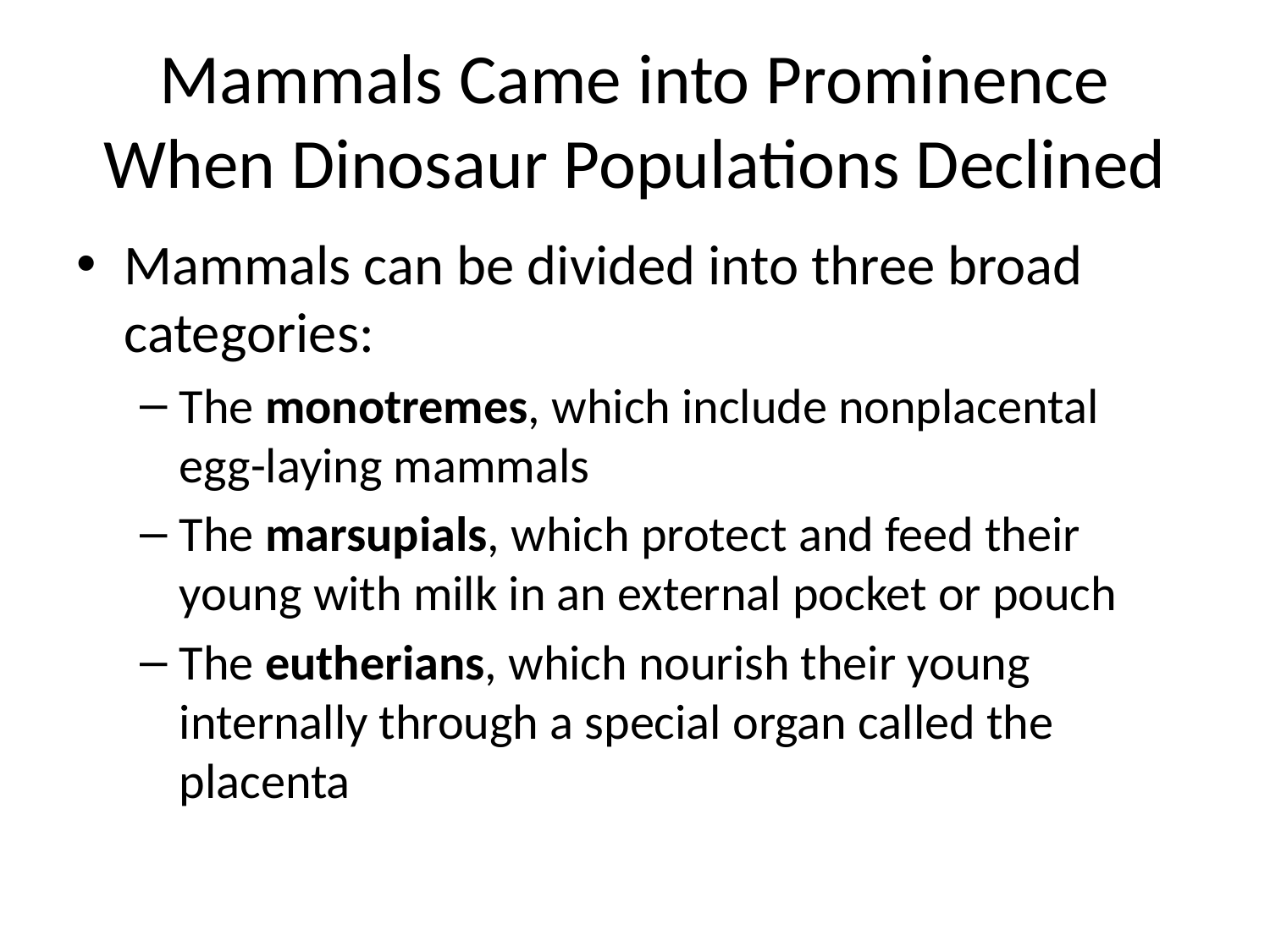

# Mammals Came into Prominence When Dinosaur Populations Declined
Mammals can be divided into three broad categories:
The monotremes, which include nonplacental egg-laying mammals
The marsupials, which protect and feed their young with milk in an external pocket or pouch
The eutherians, which nourish their young internally through a special organ called the placenta